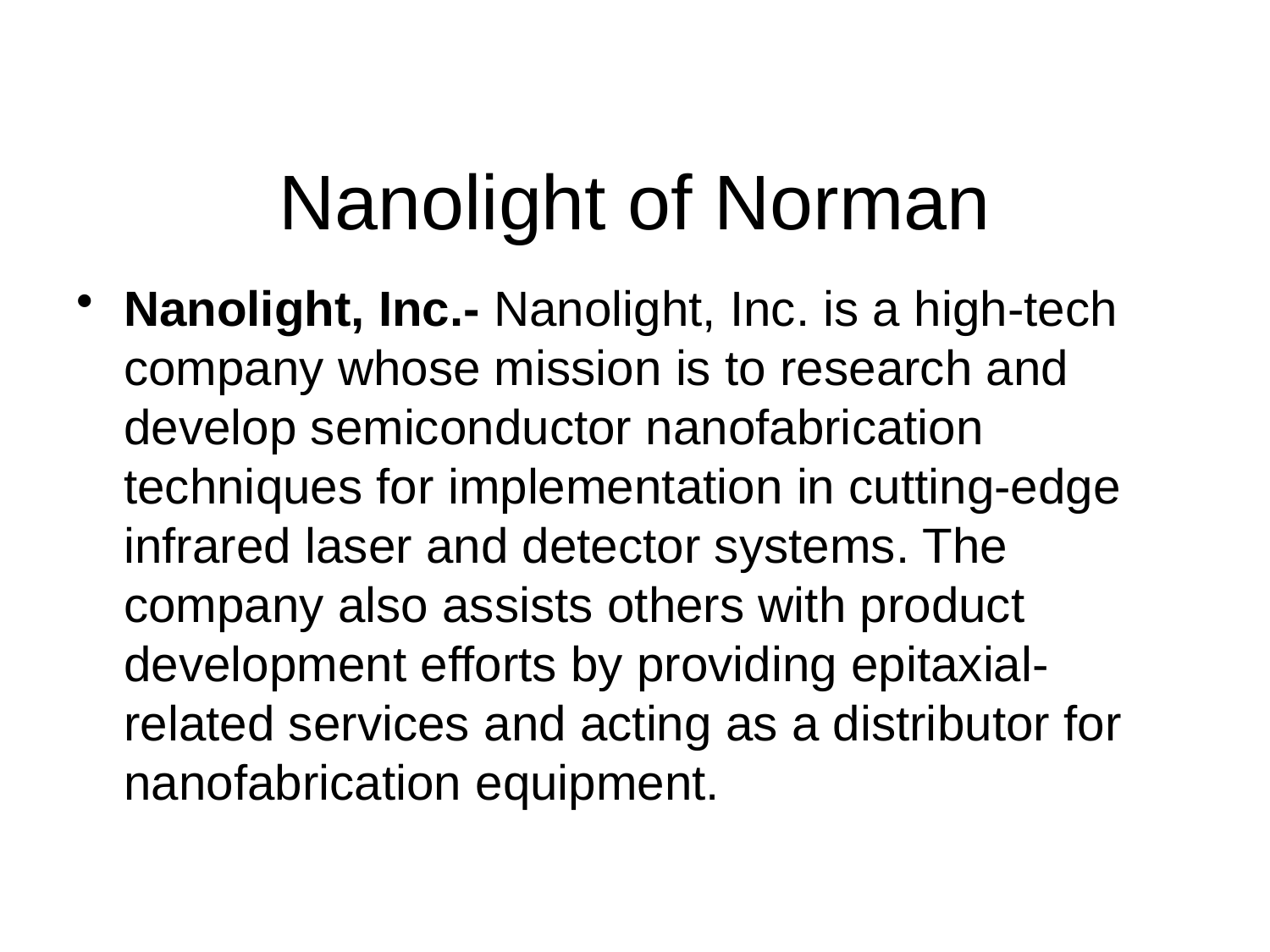

# Nanolight of Norman
Nanolight, Inc.- Nanolight, Inc. is a high-tech company whose mission is to research and develop semiconductor nanofabrication techniques for implementation in cutting-edge infrared laser and detector systems. The company also assists others with product development efforts by providing epitaxial-related services and acting as a distributor for nanofabrication equipment.